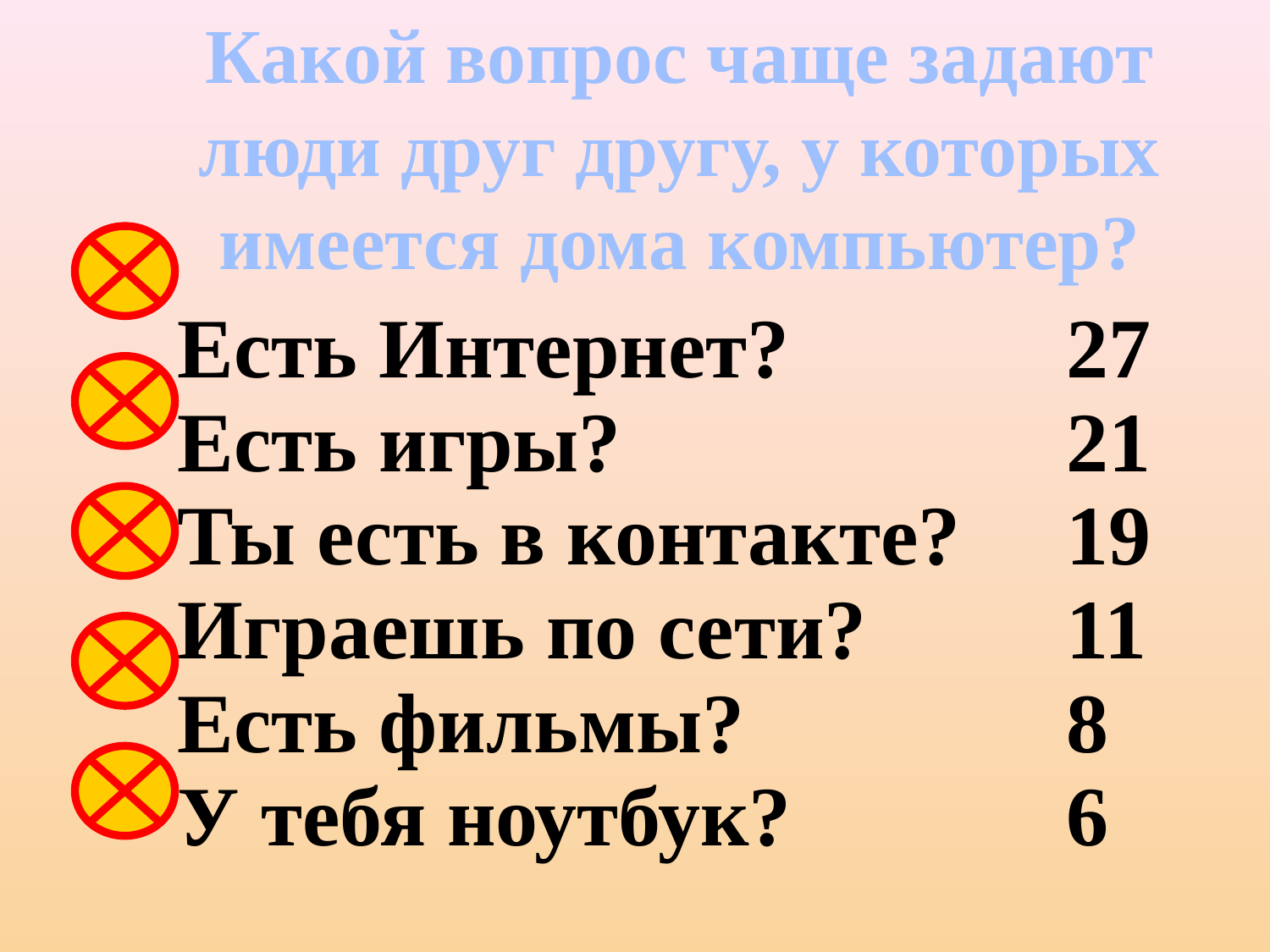

Какой вопрос чаще задают люди друг другу, у которых имеется дома компьютер?

| Есть Интернет? 27 Есть игры? 21 Ты есть в контакте? 19 Играешь по сети? 11 Есть фильмы? 8 У тебя ноутбук? 6 |
| --- |